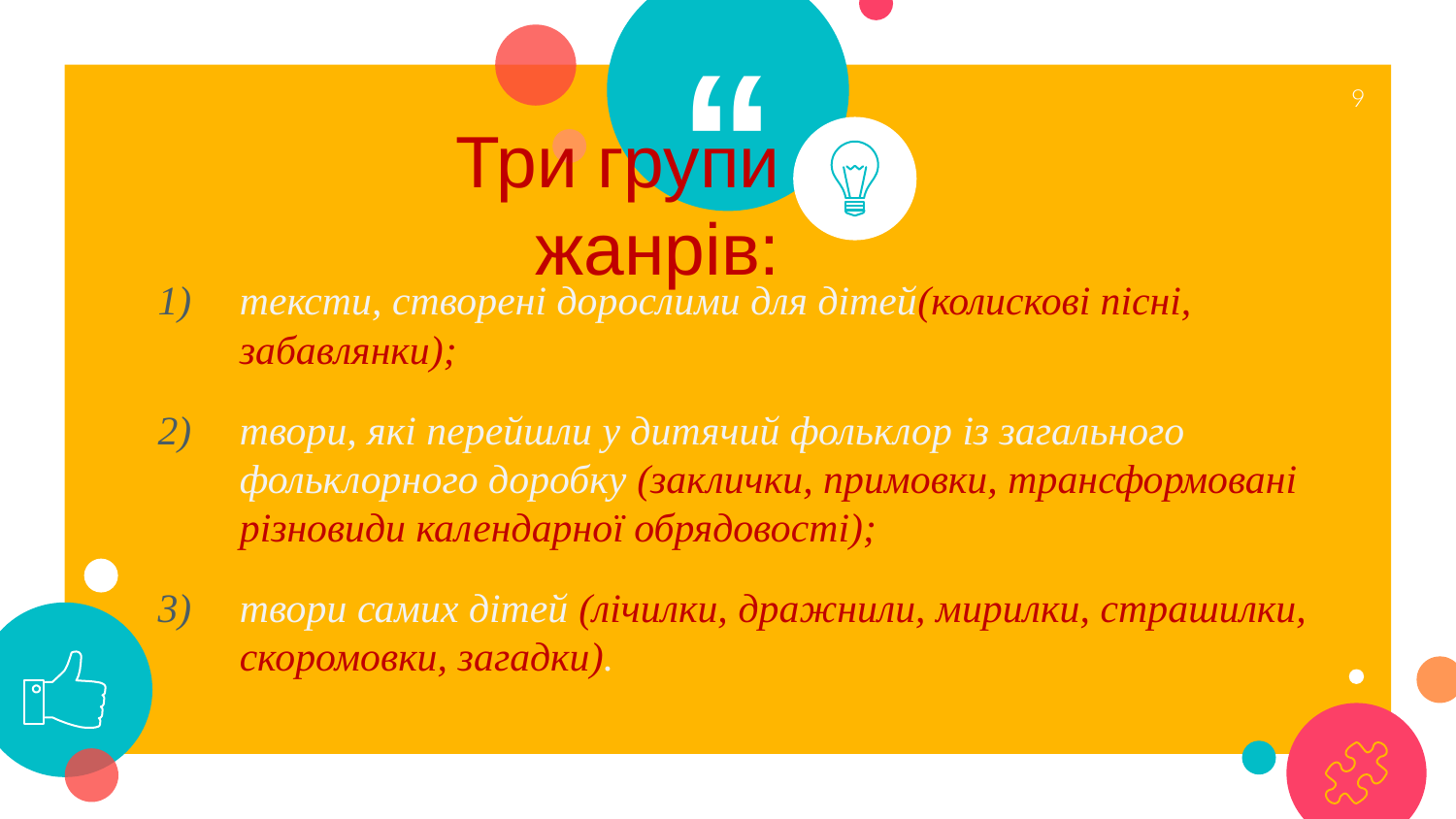

9
Три групи жанрів:
тексти, створені дорослими для дітей(колискові пісні, забавлянки);
твори, які перейшли у дитячий фольклор із загального фольклорного доробку (заклички, примовки, трансформовані різновиди календарної обрядовості);
твори самих дітей (лічилки, дражнили, мирилки, страшилки, скоромовки, загадки).